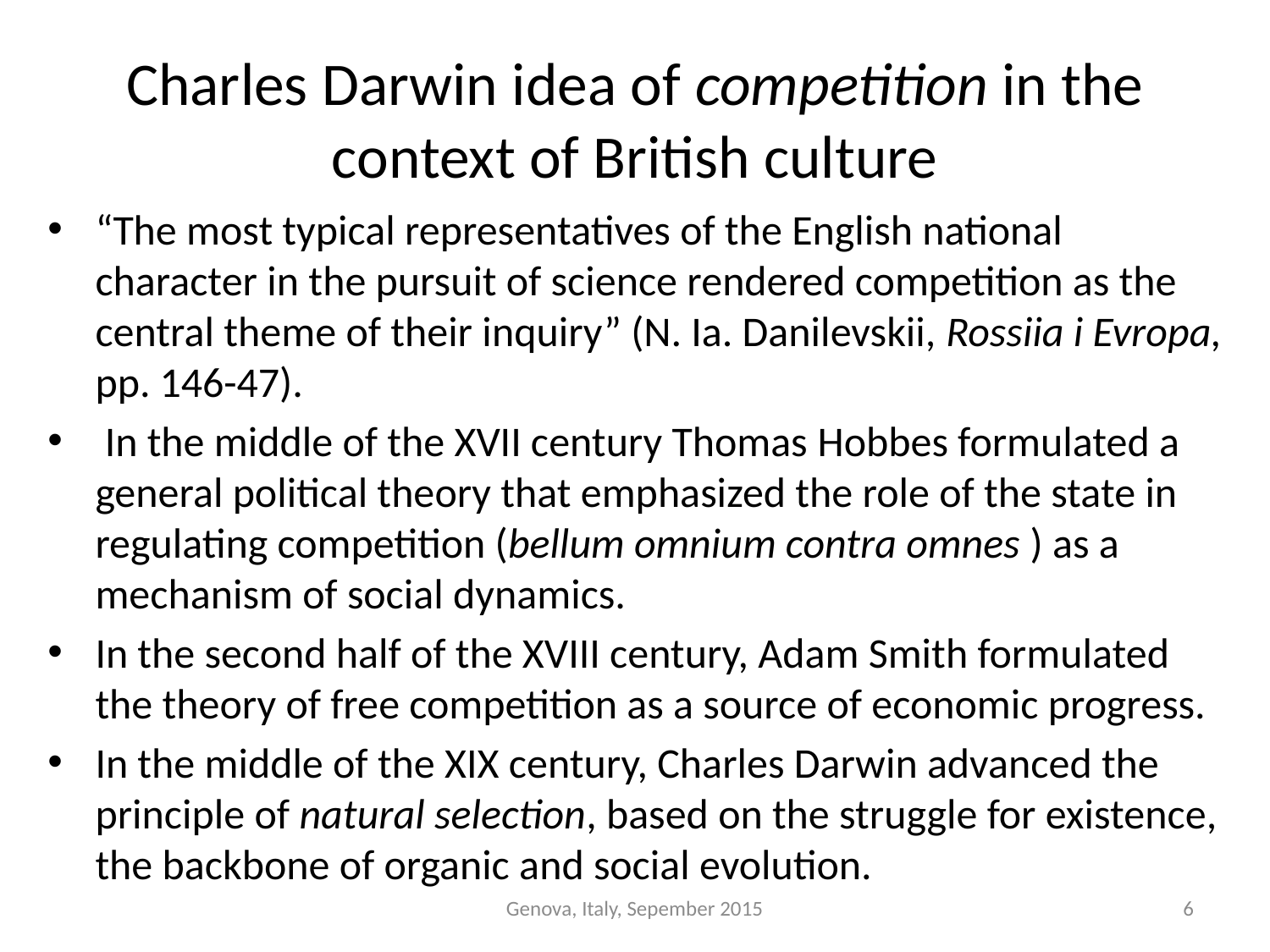

# Charles Darwin idea of competition in the context of British culture
“The most typical representatives of the English national character in the pursuit of science rendered competition as the central theme of their inquiry” (N. Ia. Danilevskii, Rossiia i Evropa, pp. 146-47).
 In the middle of the XVII century Thomas Hobbes formulated a general political theory that emphasized the role of the state in regulating competition (bellum omnium contra omnes ) as a mechanism of social dynamics.
In the second half of the XVIII century, Adam Smith formulated the theory of free competition as a source of economic progress.
In the middle of the XIX century, Charles Darwin advanced the principle of natural selection, based on the struggle for existence, the backbone of organic and social evolution.
Genova, Italy, Sepember 2015
6